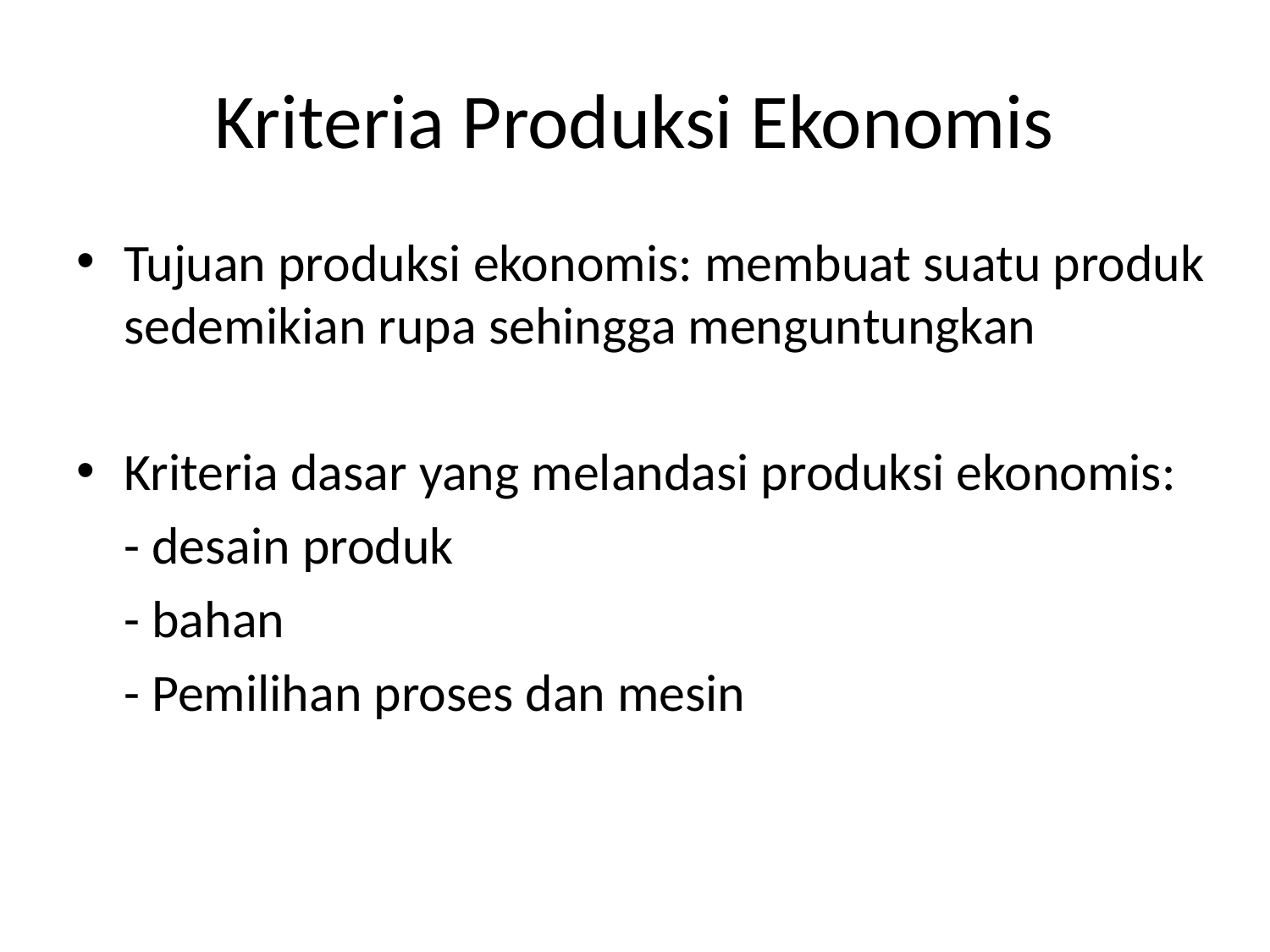

# Kriteria Produksi Ekonomis
Tujuan produksi ekonomis: membuat suatu produk sedemikian rupa sehingga menguntungkan

Kriteria dasar yang melandasi produksi ekonomis:
	- desain produk
	- bahan
	- Pemilihan proses dan mesin